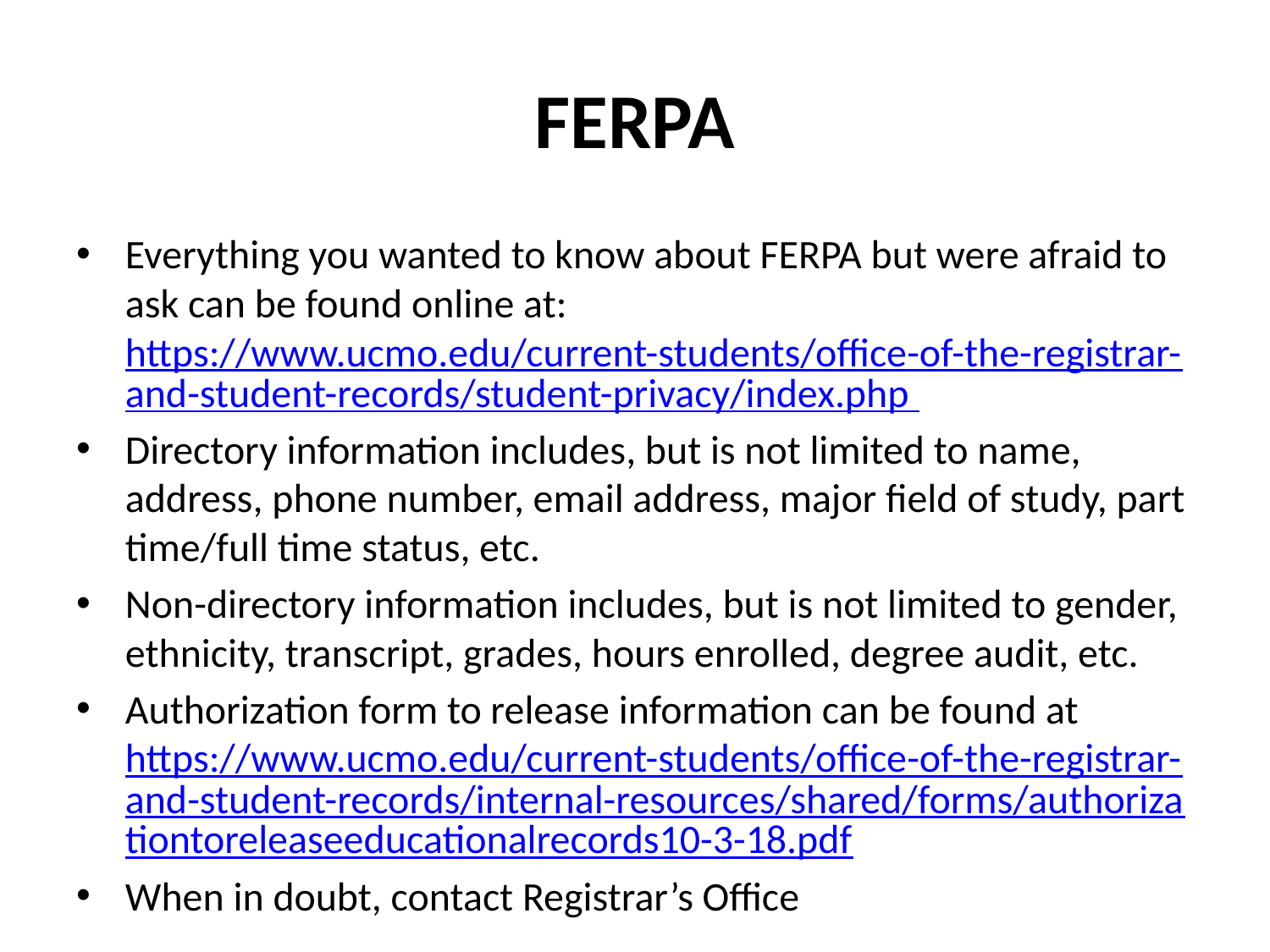

# FERPA
Everything you wanted to know about FERPA but were afraid to ask can be found online at: https://www.ucmo.edu/current-students/office-of-the-registrar-and-student-records/student-privacy/index.php
Directory information includes, but is not limited to name, address, phone number, email address, major field of study, part time/full time status, etc.
Non-directory information includes, but is not limited to gender, ethnicity, transcript, grades, hours enrolled, degree audit, etc.
Authorization form to release information can be found at https://www.ucmo.edu/current-students/office-of-the-registrar-and-student-records/internal-resources/shared/forms/authorizationtoreleaseeducationalrecords10-3-18.pdf
When in doubt, contact Registrar’s Office